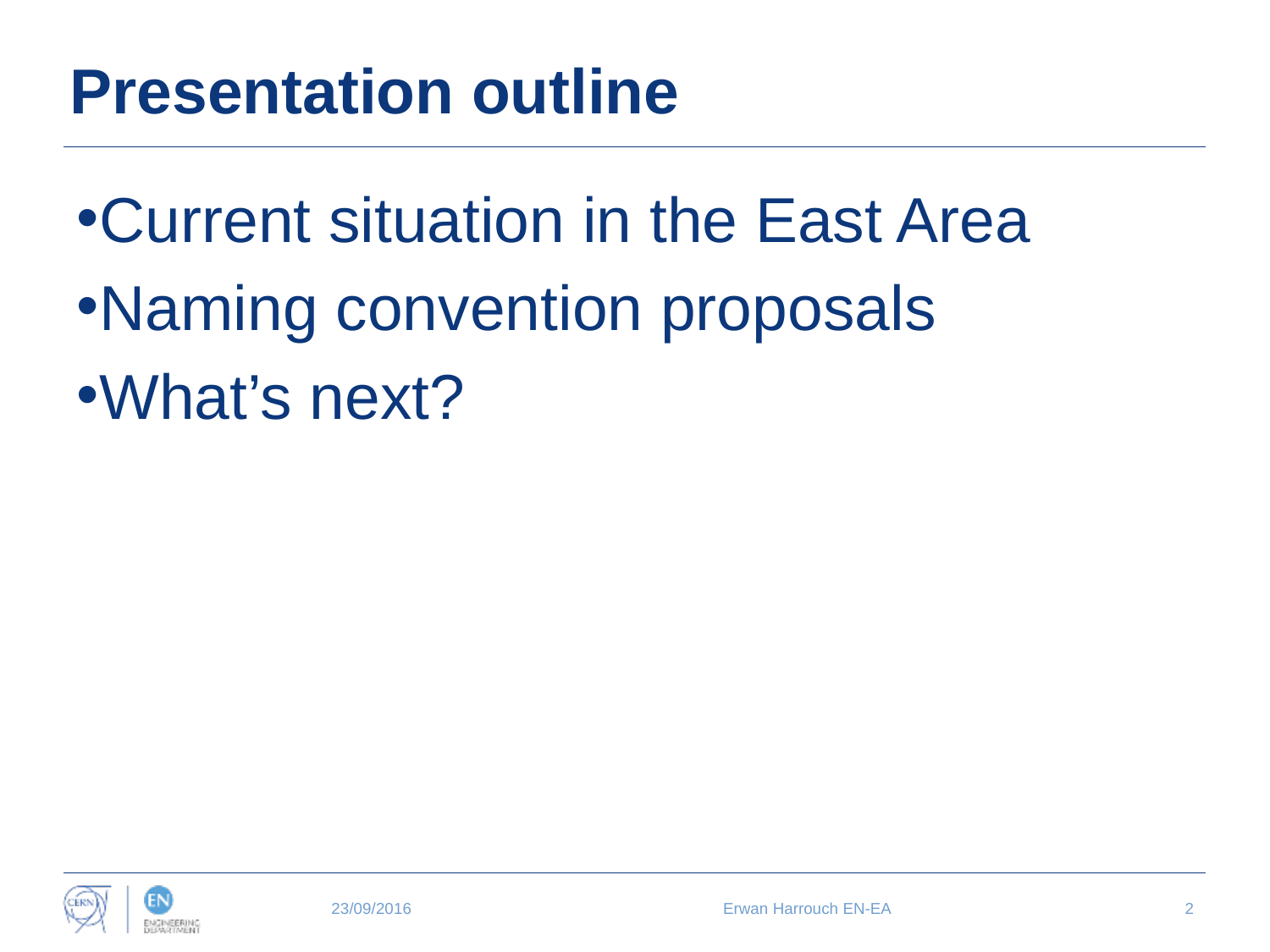

# Presentation outline
Current situation in the East Area
Naming convention proposals
What’s next?

23/09/2016
Erwan Harrouch EN-EA
2